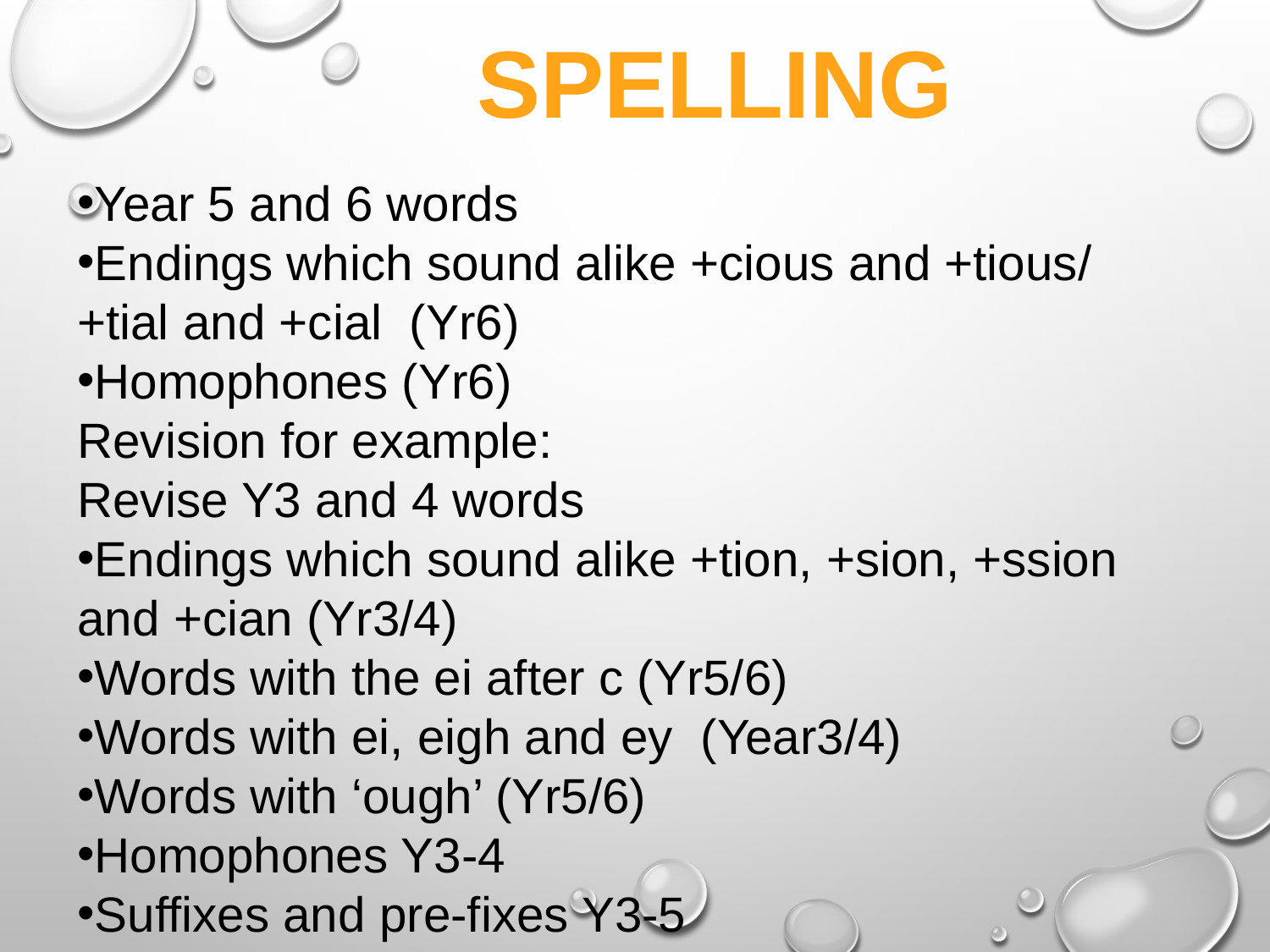

spelling
Year 5 and 6 words
Endings which sound alike +cious and +tious/ +tial and +cial  (Yr6)
Homophones (Yr6)
Revision for example:
Revise Y3 and 4 words
Endings which sound alike +tion, +sion, +ssion and +cian (Yr3/4)
Words with the ei after c (Yr5/6)
Words with ei, eigh and ey  (Year3/4)
Words with ‘ough’ (Yr5/6)
Homophones Y3-4
Suffixes and pre-fixes Y3-5